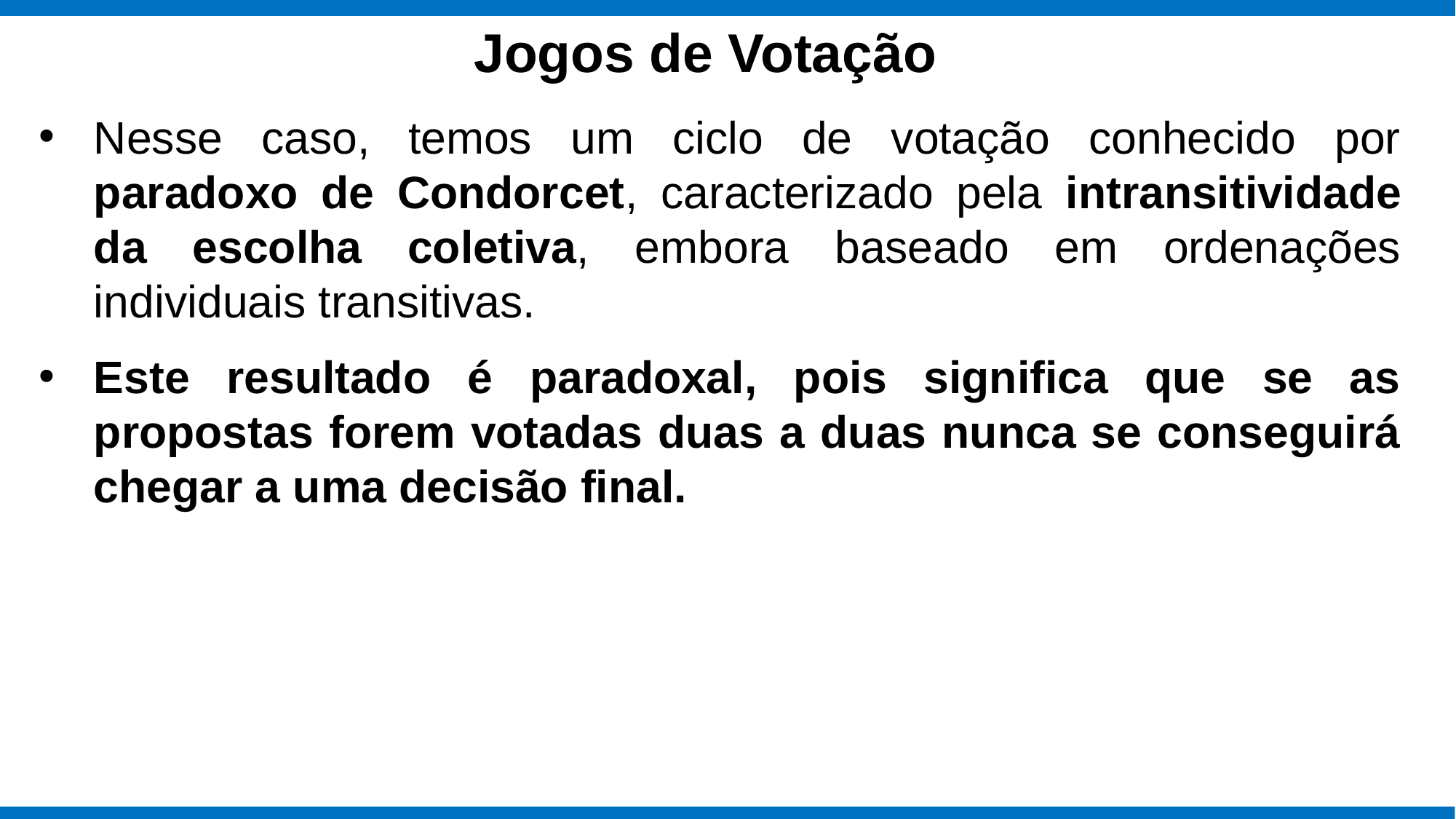

# Jogos de Votação
Nesse caso, temos um ciclo de votação conhecido por paradoxo de Condorcet, caracterizado pela intransitividade da escolha coletiva, embora baseado em ordenações individuais transitivas.

Este resultado é paradoxal, pois significa que se as propostas forem votadas duas a duas nunca se conseguirá chegar a uma decisão final.